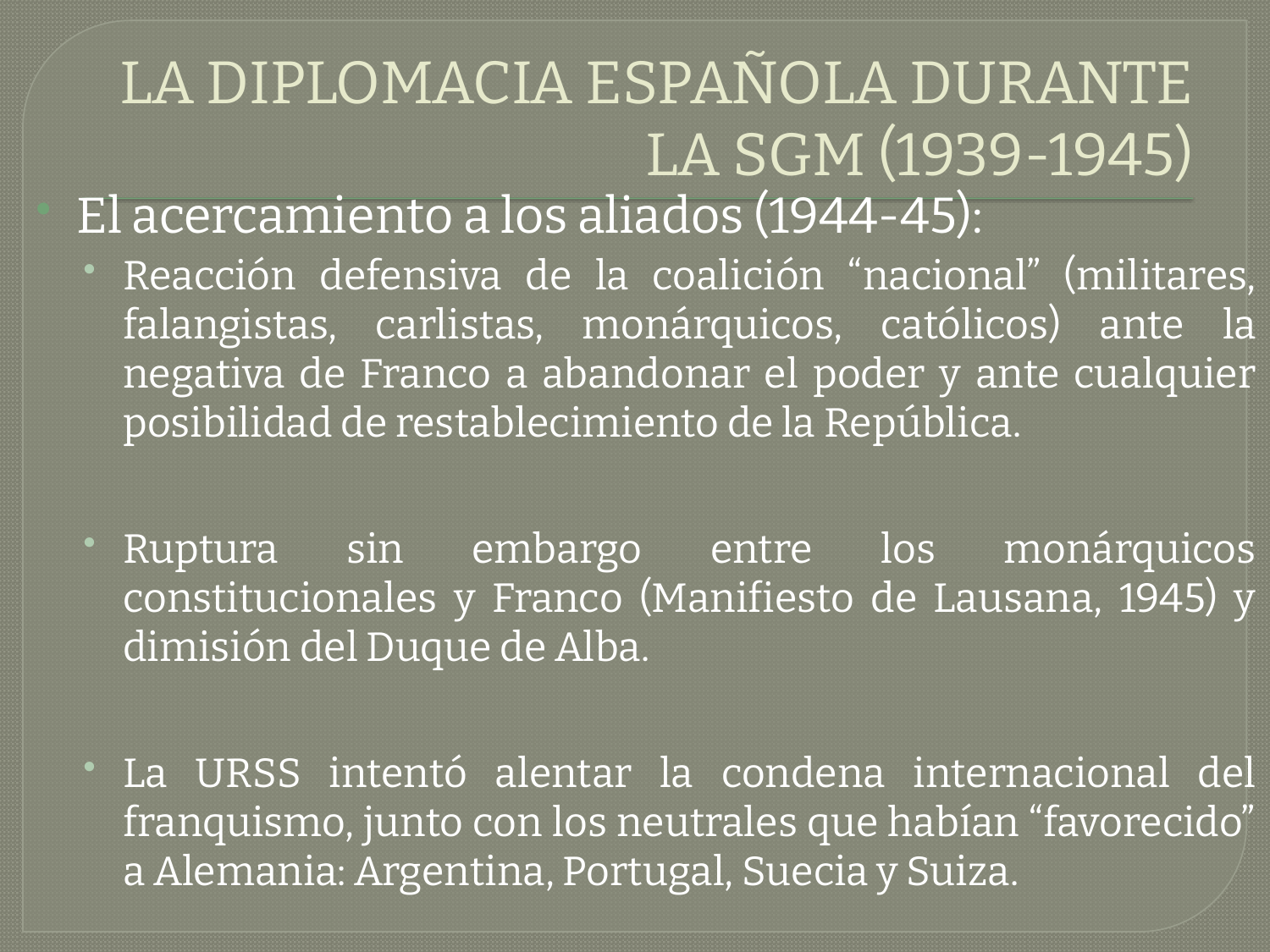

# LA DIPLOMACIA ESPAÑOLA DURANTE LA SGM (1939-1945)
El acercamiento a los aliados (1944-45):
Reacción defensiva de la coalición “nacional” (militares, falangistas, carlistas, monárquicos, católicos) ante la negativa de Franco a abandonar el poder y ante cualquier posibilidad de restablecimiento de la República.

Ruptura sin embargo entre los monárquicos constitucionales y Franco (Manifiesto de Lausana, 1945) y dimisión del Duque de Alba.

La URSS intentó alentar la condena internacional del franquismo, junto con los neutrales que habían “favorecido” a Alemania: Argentina, Portugal, Suecia y Suiza.